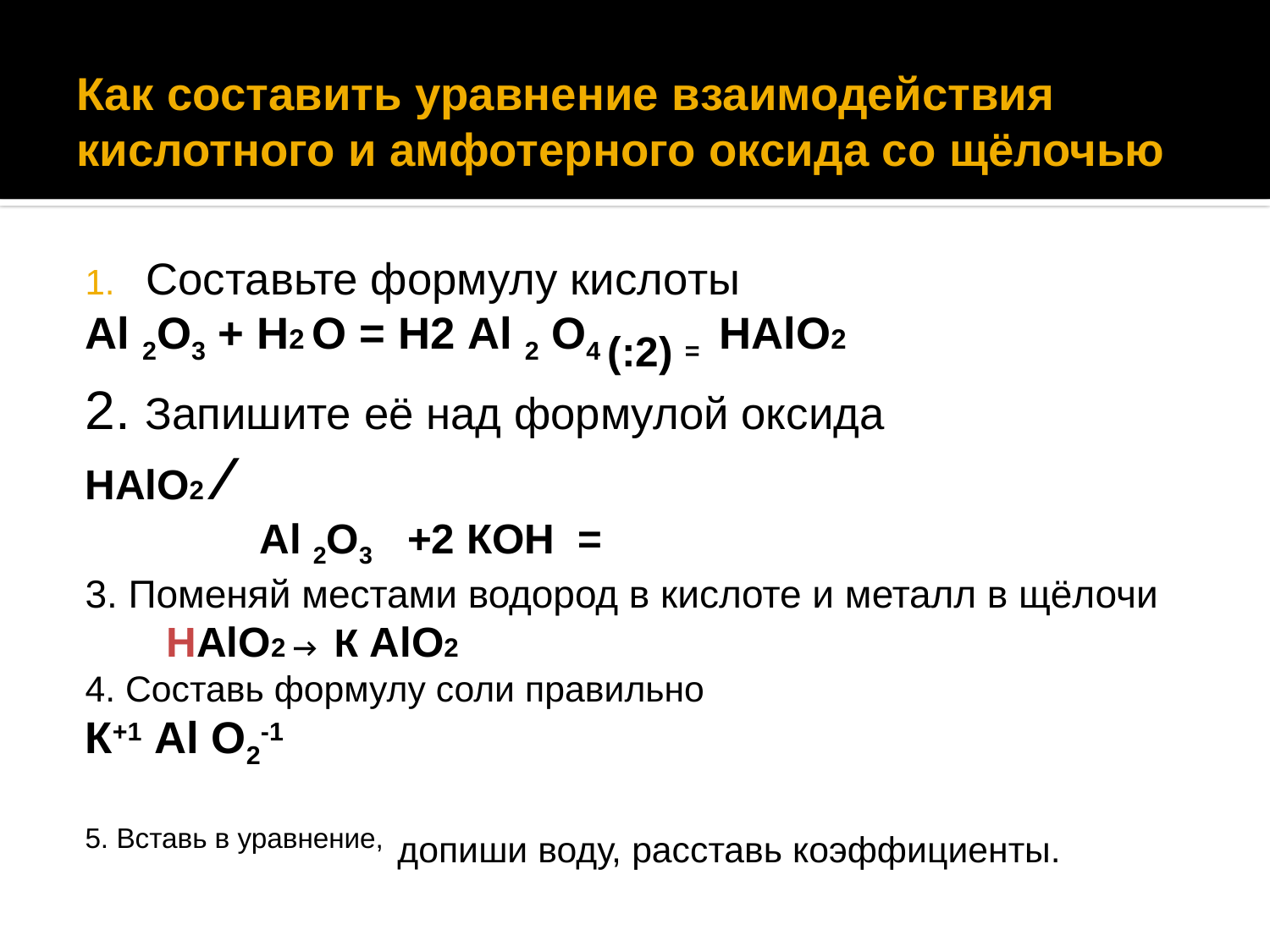

# Как составить уравнение взаимодействия кислотного и амфотерного оксида со щёлочью
Составьте формулу кислоты
Аl 2O3 + Н2 О = Н2 Аl 2 O4 (:2) =  НАlО2
2. Запишите её над формулой оксида
НАlО2  ⁄
               Аl 2O3   +2 КОН  =
3. Поменяй местами водород в кислоте и металл в щёлочи
       НАlО2 →   К АlО2
4. Составь формулу соли правильно
К+1 Аl O2-1

5. Вставь в уравнение, допиши воду, расставь коэффициенты.